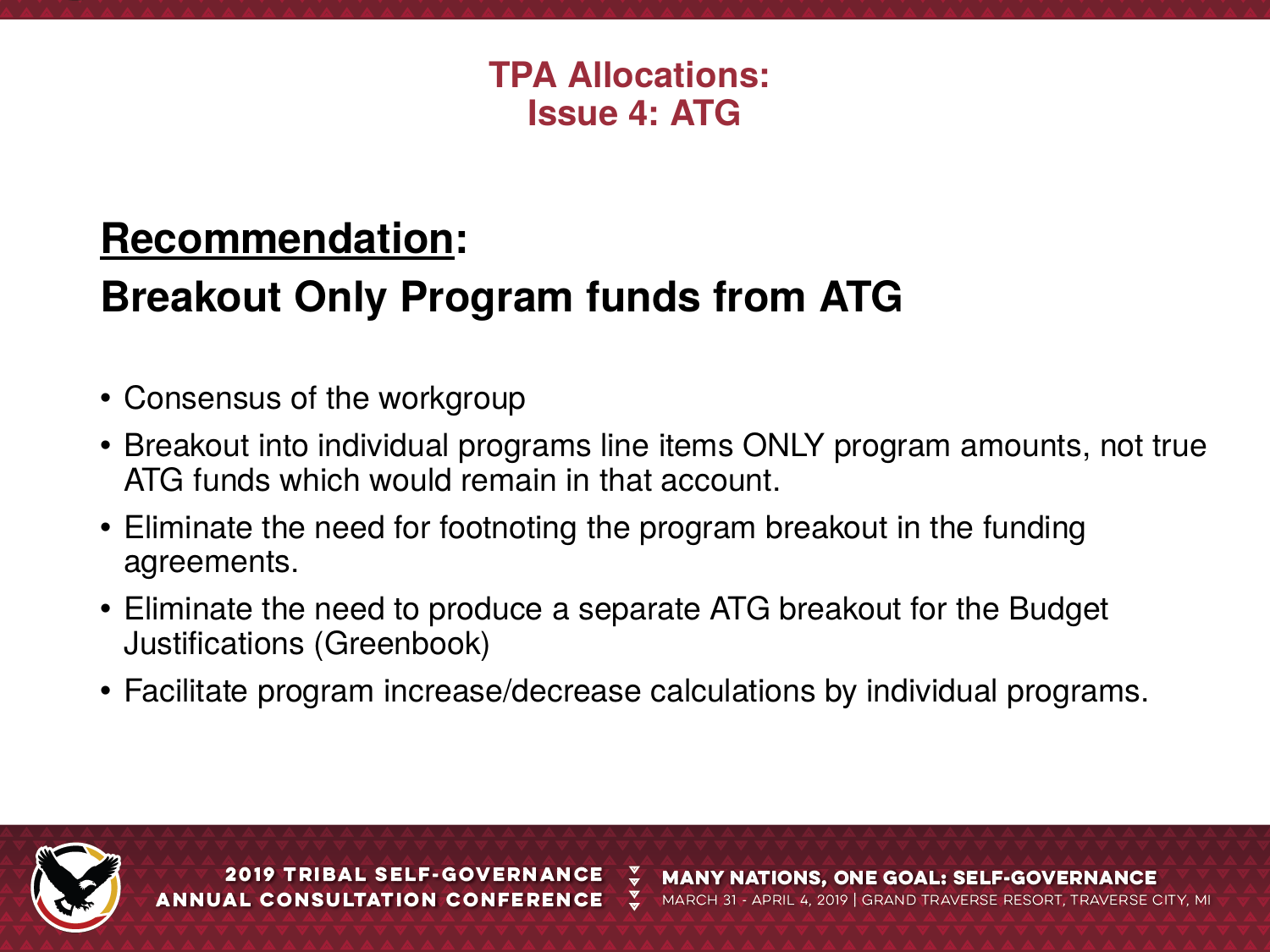

# TPA Allocations: Issue 4: ATG
Recommendation:
Breakout Only Program funds from ATG

Consensus of the workgroup
Breakout into individual programs line items ONLY program amounts, not true ATG funds which would remain in that account.
Eliminate the need for footnoting the program breakout in the funding agreements.
Eliminate the need to produce a separate ATG breakout for the Budget Justifications (Greenbook)
Facilitate program increase/decrease calculations by individual programs.